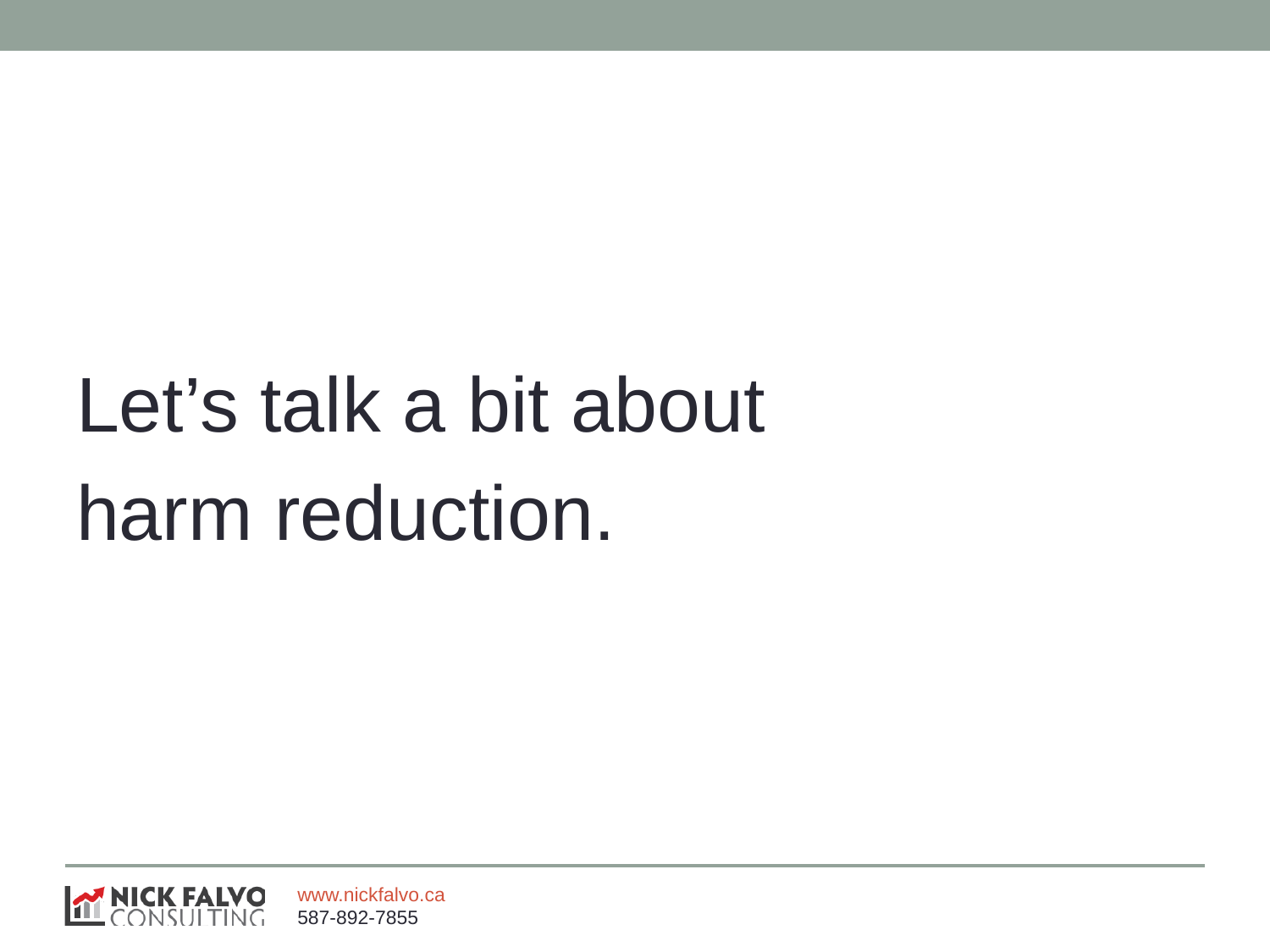

#

Let’s talk a bit about
harm reduction.